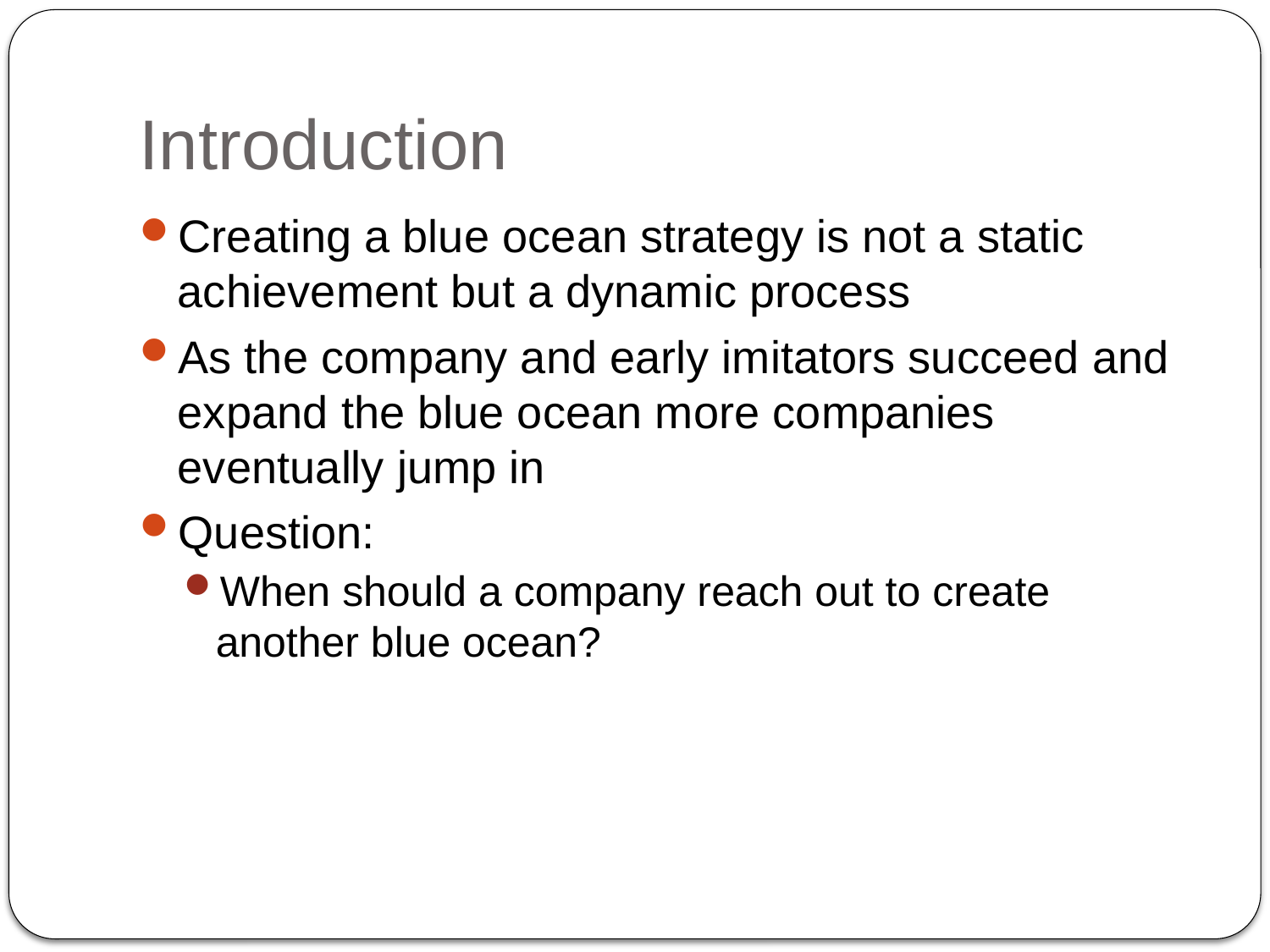

# Introduction
Creating a blue ocean strategy is not a static achievement but a dynamic process
As the company and early imitators succeed and expand the blue ocean more companies eventually jump in
Question:
When should a company reach out to create another blue ocean?